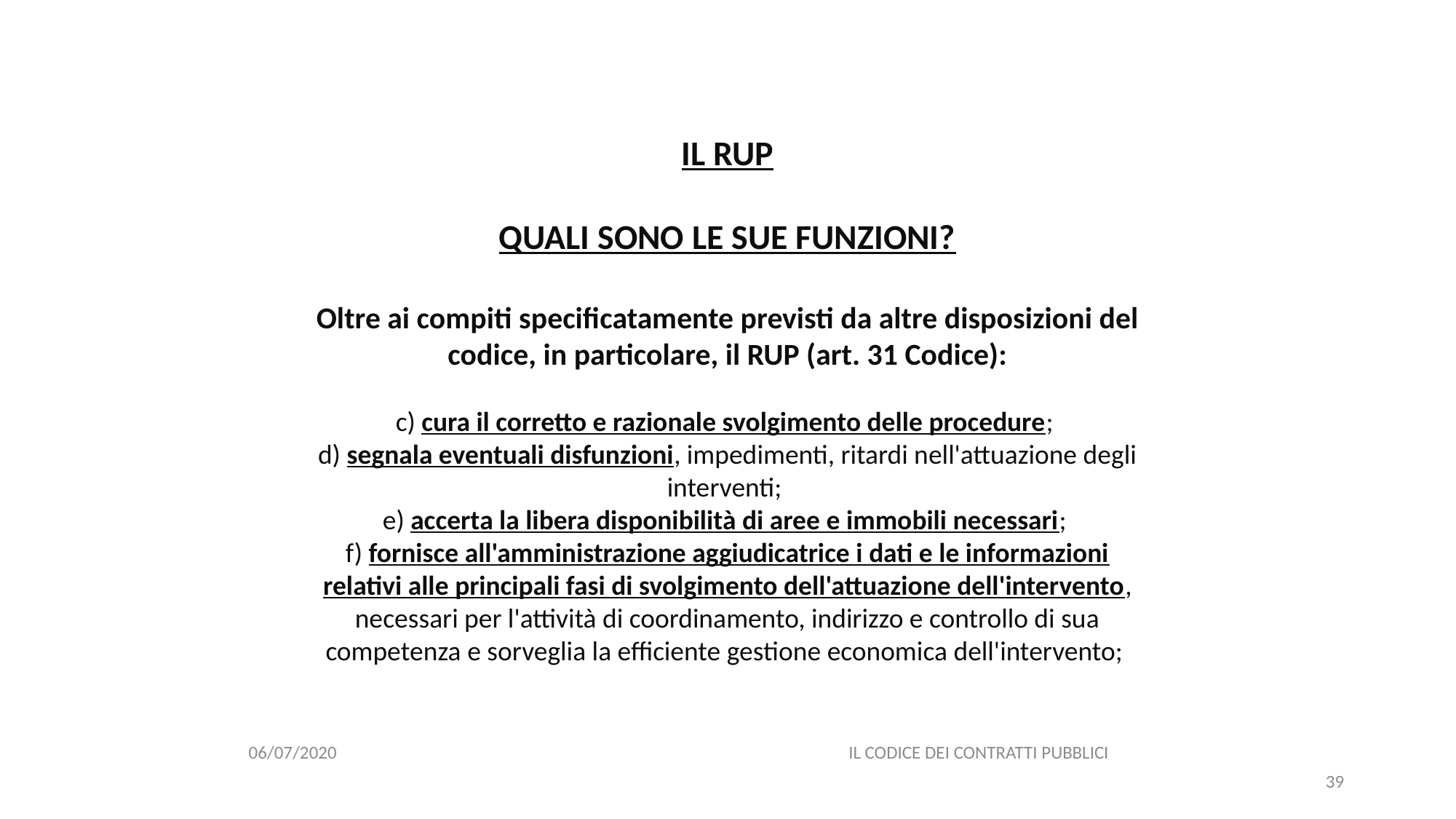

#
IL RUP

QUALI SONO LE SUE FUNZIONI?

Oltre ai compiti specificatamente previsti da altre disposizioni del codice, in particolare, il RUP (art. 31 Codice):

c) cura il corretto e razionale svolgimento delle procedure;
d) segnala eventuali disfunzioni, impedimenti, ritardi nell'attuazione degli interventi;
e) accerta la libera disponibilità di aree e immobili necessari;
f) fornisce all'amministrazione aggiudicatrice i dati e le informazioni relativi alle principali fasi di svolgimento dell'attuazione dell'intervento, necessari per l'attività di coordinamento, indirizzo e controllo di sua competenza e sorveglia la efficiente gestione economica dell'intervento;

06/07/2020
IL CODICE DEI CONTRATTI PUBBLICI
39